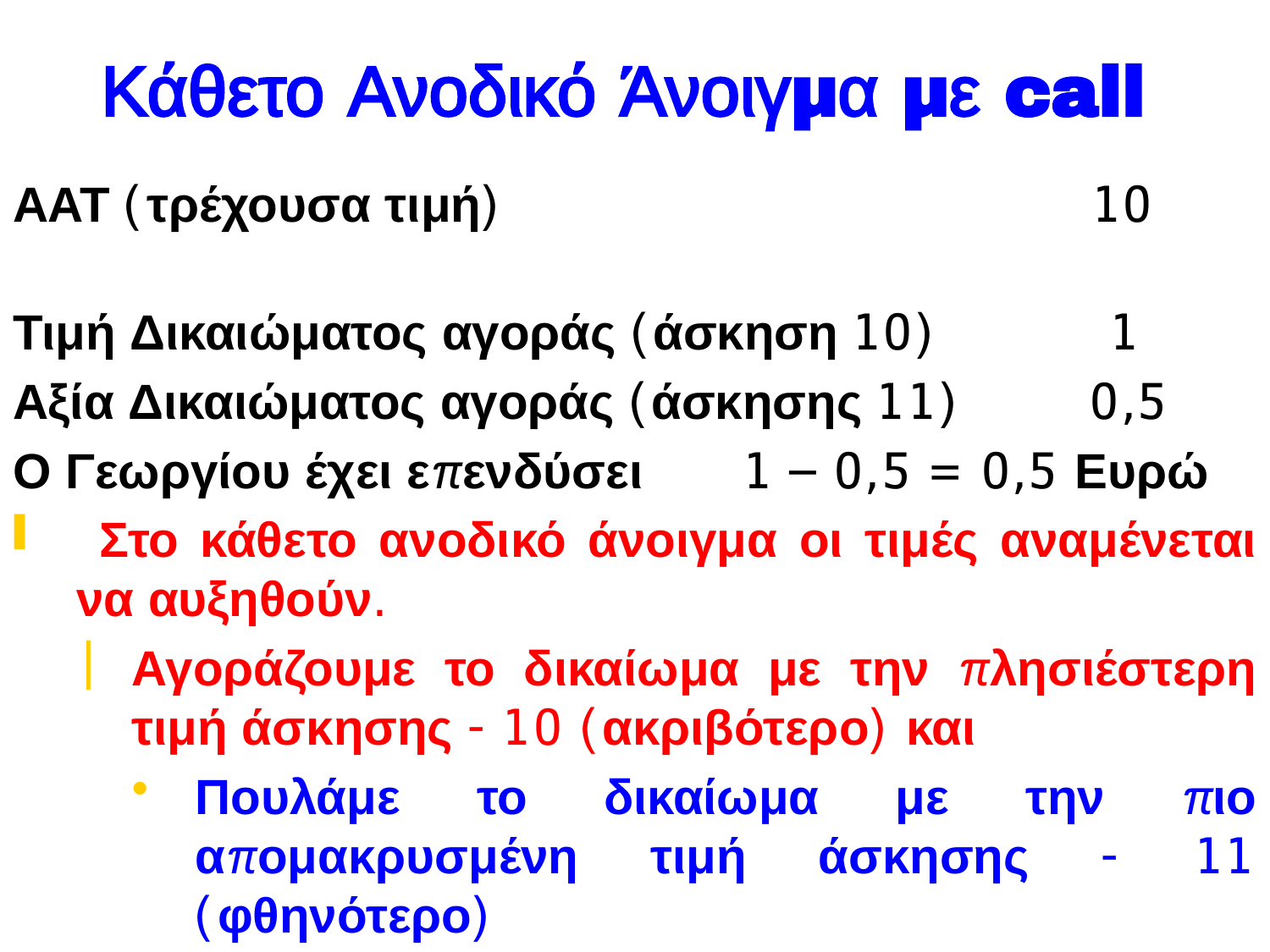

# Κάθετο Ανοδικό Άνοιγμα με call
ΑΑΤ (τρέχουσα τιμή)                                         10
Τιμή Δικαιώματος αγοράς (άσκηση 10)            1
Αξία Δικαιώματος αγοράς (άσκησης 11)         0,5
Ο Γεωργίου έχει επενδύσει       1 – 0,5 = 0,5 Ευρώ
 Στο κάθετο ανοδικό άνοιγμα οι τιμές αναμένεται να αυξηθούν.
Αγοράζουμε το δικαίωμα με την πλησιέστερη τιμή άσκησης - 10 (ακριβότερο) και
Πουλάμε το δικαίωμα με την πιο απομακρυσμένη τιμή άσκησης - 11 (φθηνότερο)